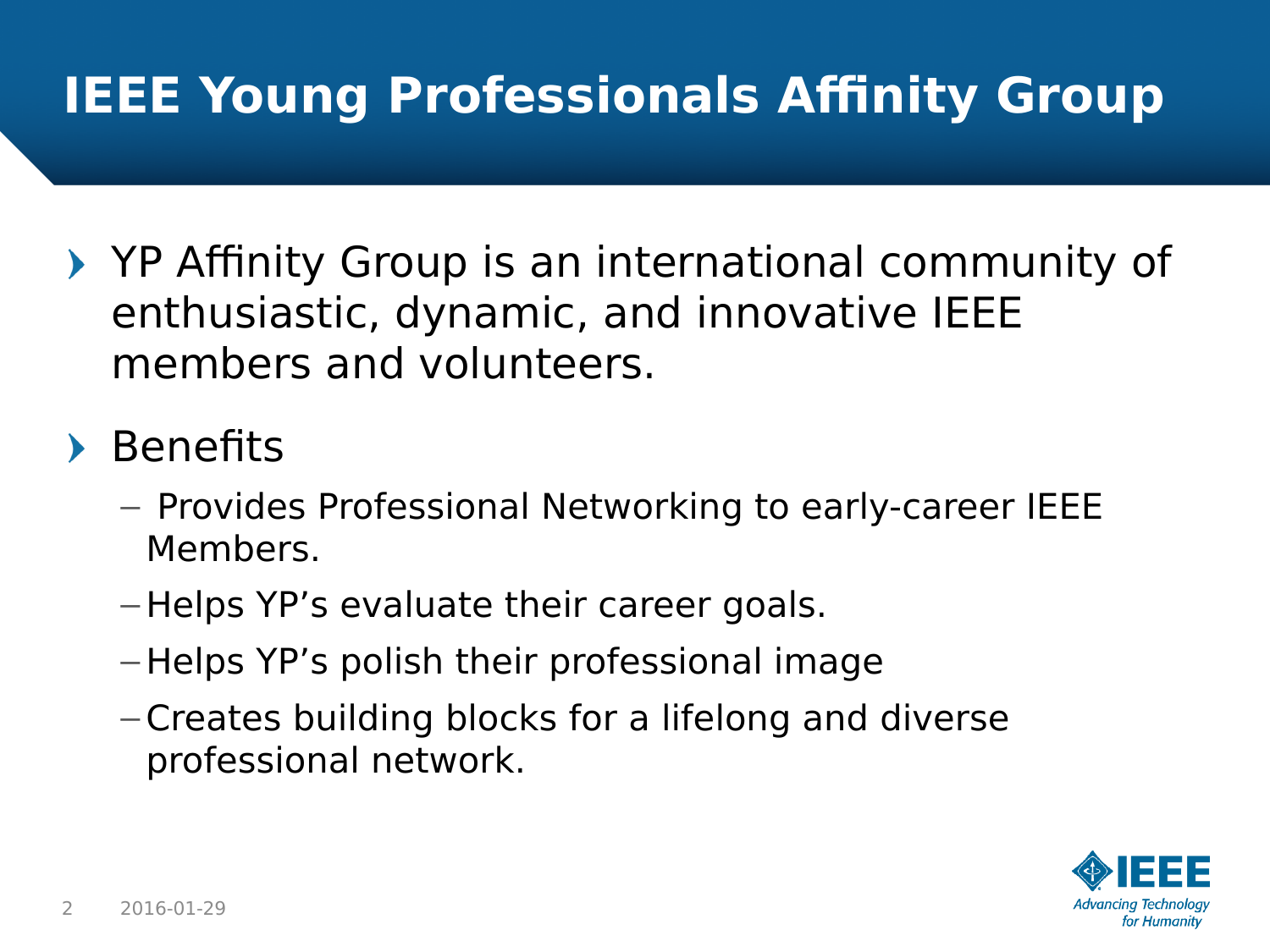

# IEEE Young Professionals Affinity Group
YP Affinity Group is an international community of enthusiastic, dynamic, and innovative IEEE members and volunteers.
Benefits
 Provides Professional Networking to early-career IEEE Members.
Helps YP’s evaluate their career goals.
Helps YP’s polish their professional image
Creates building blocks for a lifelong and diverse professional network.

2
2016-01-29